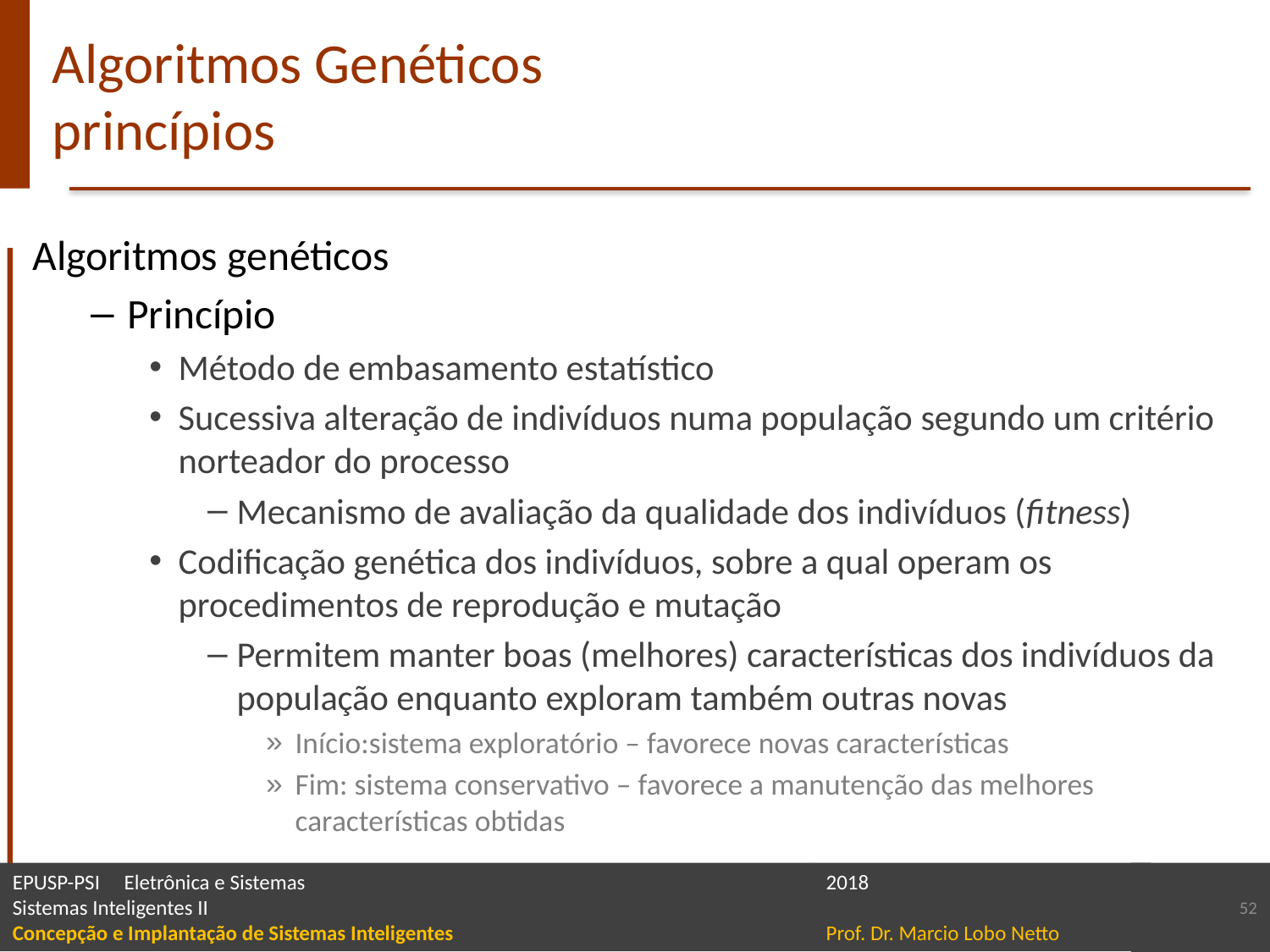

# Algoritmos Genéticos princípios
Algoritmos genéticos
Princípio
Método de embasamento estatístico
Sucessiva alteração de indivíduos numa população segundo um critério norteador do processo
Mecanismo de avaliação da qualidade dos indivíduos (fitness)
Codificação genética dos indivíduos, sobre a qual operam os procedimentos de reprodução e mutação
Permitem manter boas (melhores) características dos indivíduos da população enquanto exploram também outras novas
Início:sistema exploratório – favorece novas características
Fim: sistema conservativo – favorece a manutenção das melhores características obtidas
52